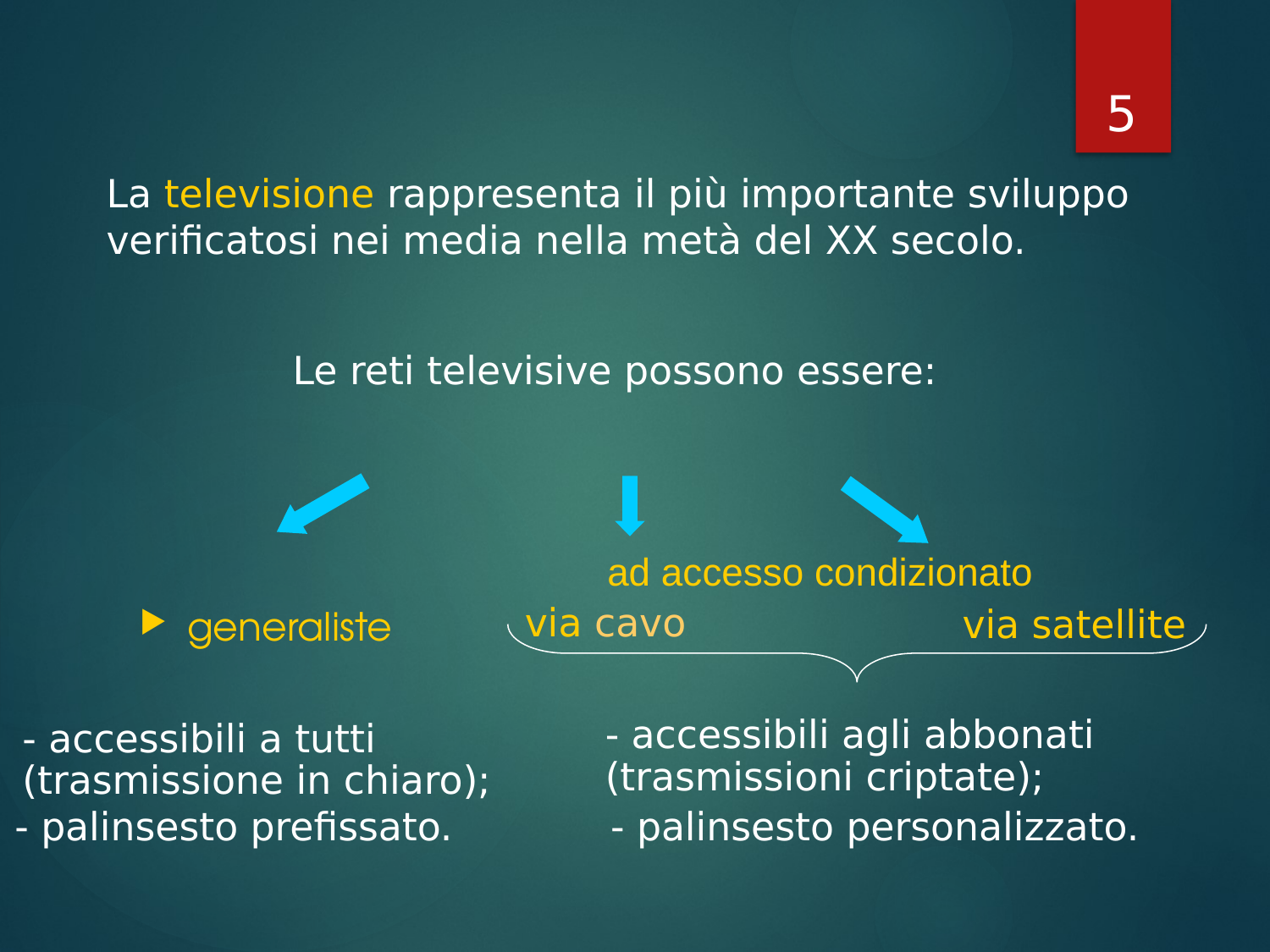

5
La televisione rappresenta il più importante sviluppo verificatosi nei media nella metà del XX secolo.

Le reti televisive possono essere:

ad accesso condizionato
via cavo
via satellite
generaliste
- accessibili agli abbonati (trasmissioni criptate);
- accessibili a tutti (trasmissione in chiaro);
- palinsesto prefissato.
- palinsesto personalizzato.